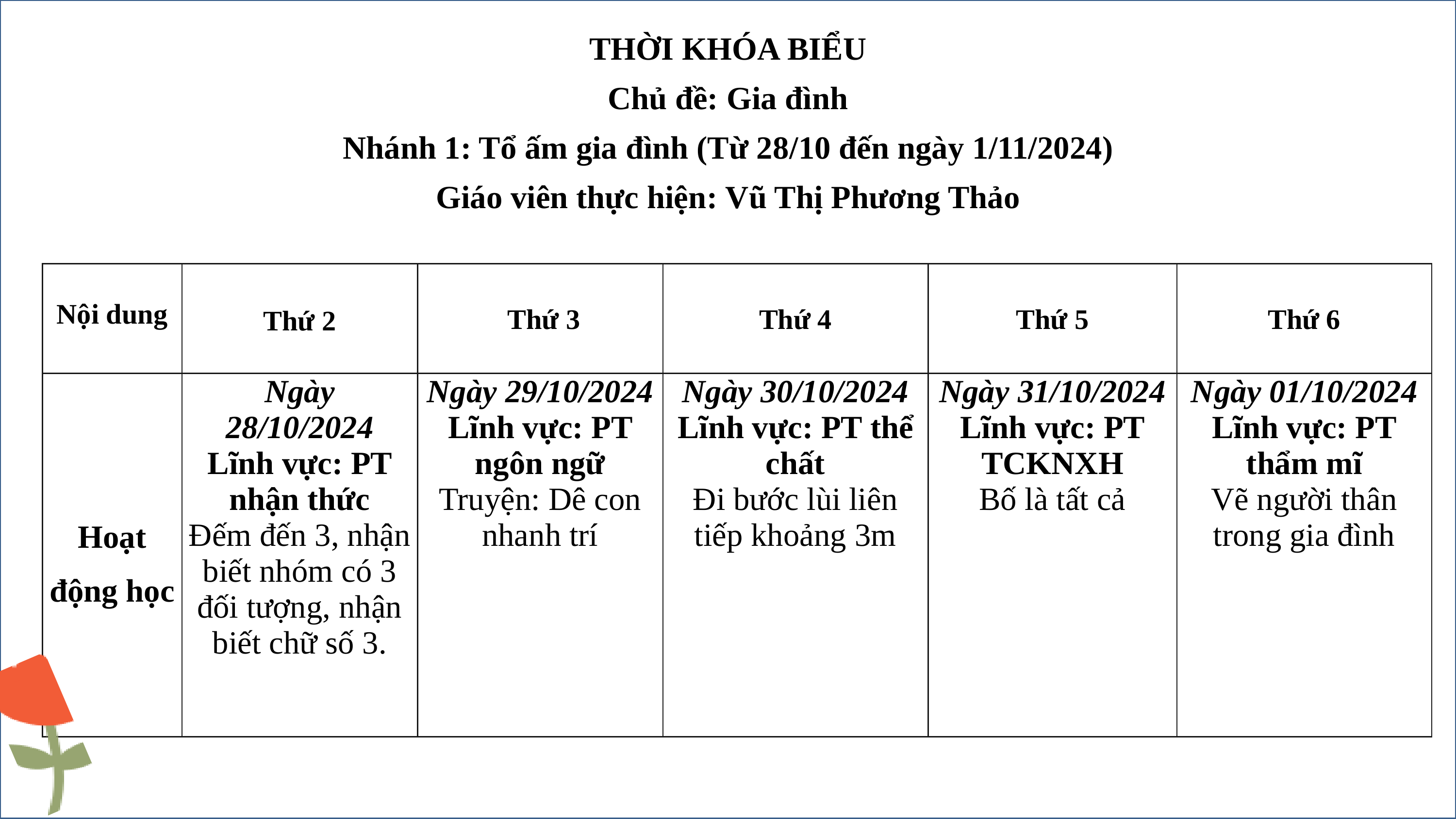

THỜI KHÓA BIỂU
Chủ đề: Gia đình
Nhánh 1: Tổ ấm gia đình (Từ 28/10 đến ngày 1/11/2024)
Giáo viên thực hiện: Vũ Thị Phương Thảo
| Nội dung | Thứ 2 | Thứ 3 | Thứ 4 | Thứ 5 | Thứ 6 |
| --- | --- | --- | --- | --- | --- |
| Hoạt động học | Ngày 28/10/2024 Lĩnh vực: PT nhận thức Đếm đến 3, nhận biết nhóm có 3 đối tượng, nhận biết chữ số 3. | Ngày 29/10/2024 Lĩnh vực: PT ngôn ngữ Truyện: Dê con nhanh trí | Ngày 30/10/2024 Lĩnh vực: PT thể chất Đi bước lùi liên tiếp khoảng 3m | Ngày 31/10/2024 Lĩnh vực: PT TCKNXH Bố là tất cả | Ngày 01/10/2024 Lĩnh vực: PT thẩm mĩ Vẽ người thân trong gia đình |